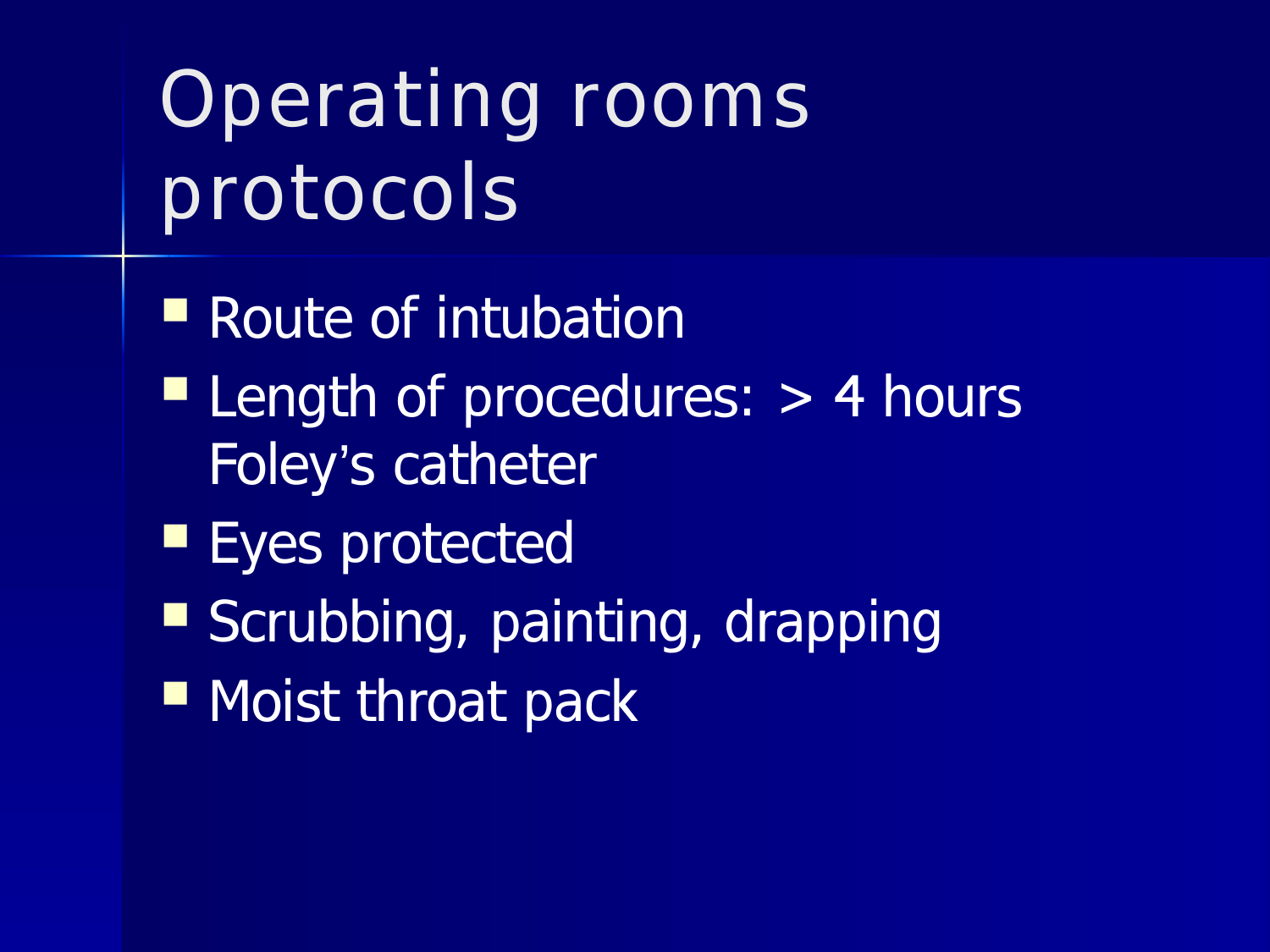

# Operating rooms protocols
Route of intubation
Length of procedures: > 4 hours Foley’s catheter
Eyes protected
Scrubbing, painting, drapping
Moist throat pack